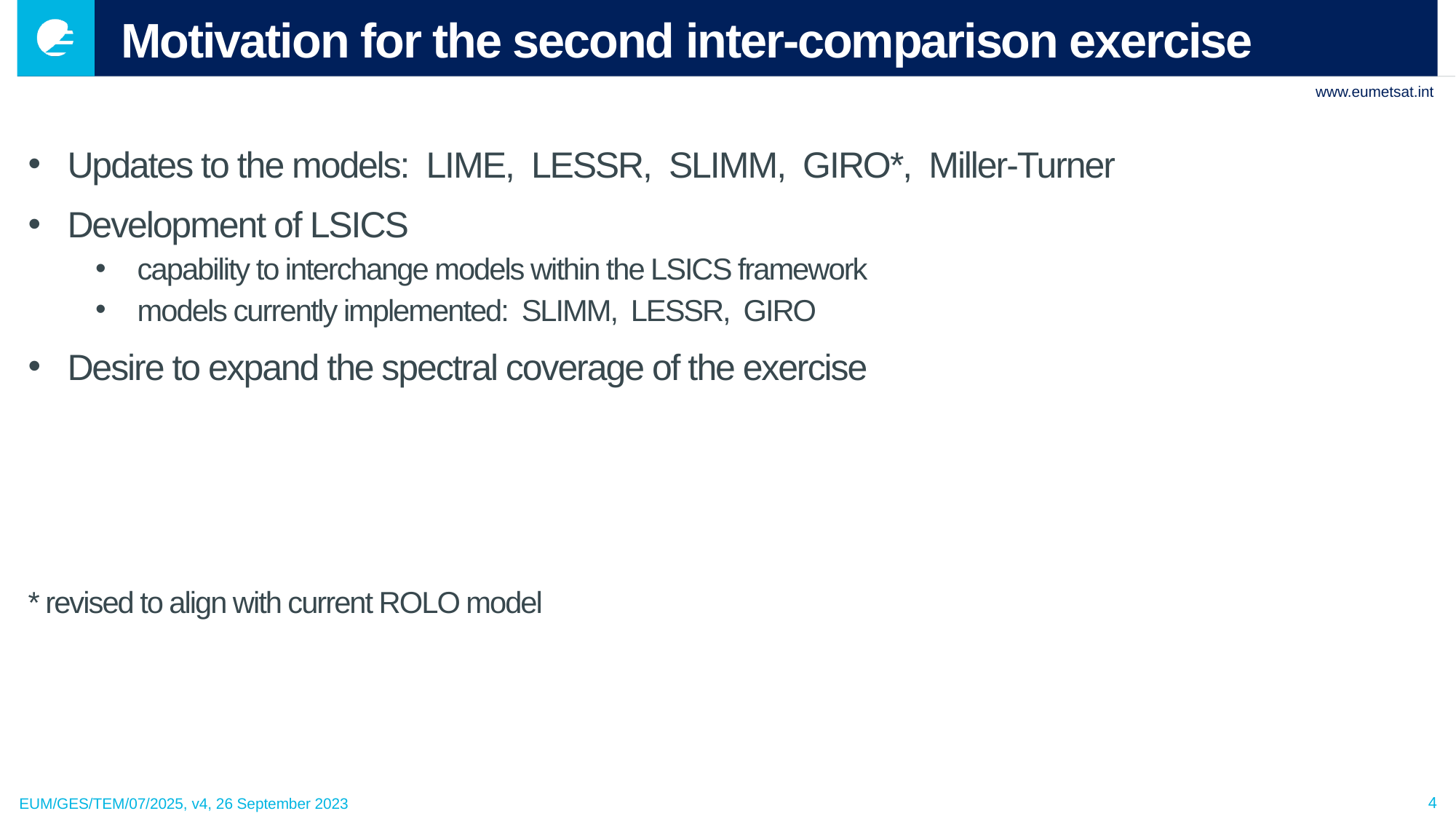

# Motivation for the second inter-comparison exercise
Updates to the models:  LIME,  LESSR,  SLIMM,  GIRO*,  Miller-Turner
Development of LSICS
capability to interchange models within the LSICS framework
models currently implemented:  SLIMM,  LESSR,  GIRO
Desire to expand the spectral coverage of the exercise

* revised to align with current ROLO model